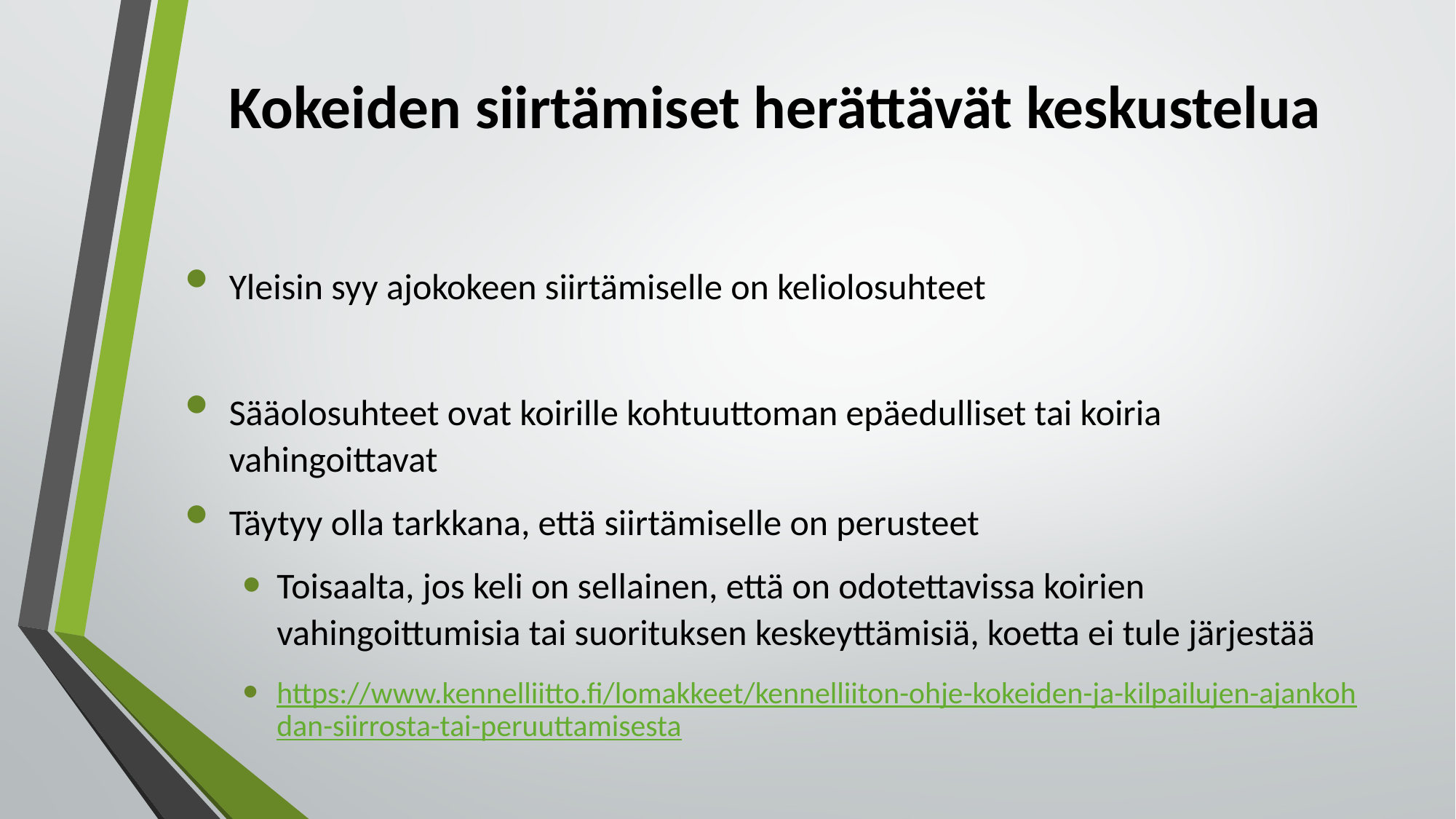

# Kokeiden siirtämiset herättävät keskustelua
Yleisin syy ajokokeen siirtämiselle on keliolosuhteet

Sääolosuhteet ovat koirille kohtuuttoman epäedulliset tai koiria vahingoittavat
Täytyy olla tarkkana, että siirtämiselle on perusteet
Toisaalta, jos keli on sellainen, että on odotettavissa koirien vahingoittumisia tai suorituksen keskeyttämisiä, koetta ei tule järjestää
https://www.kennelliitto.fi/lomakkeet/kennelliiton-ohje-kokeiden-ja-kilpailujen-ajankohdan-siirrosta-tai-peruuttamisesta